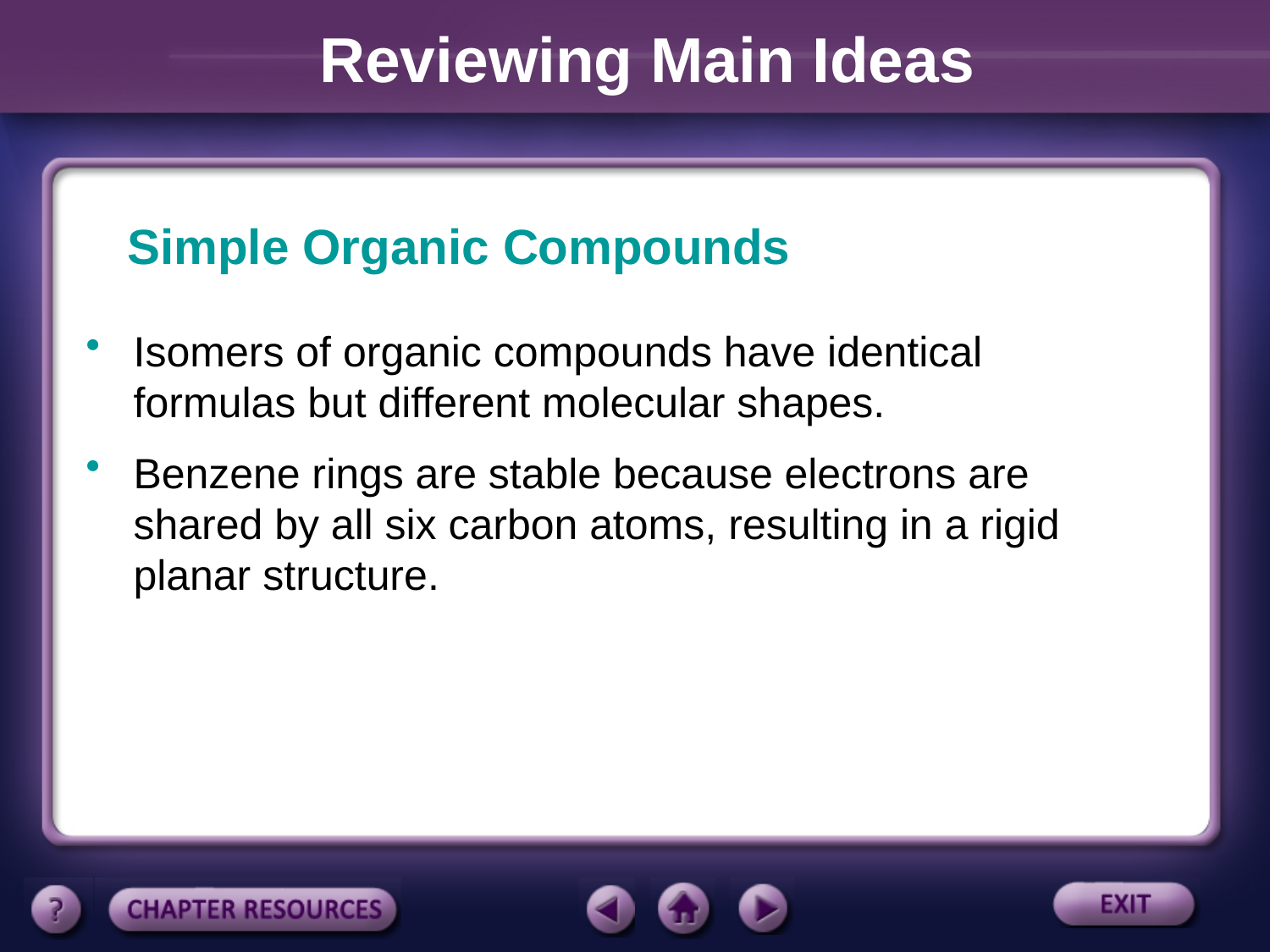

Reviewing Main Ideas
Simple Organic Compounds
Isomers of organic compounds have identical formulas but different molecular shapes.
Benzene rings are stable because electrons are shared by all six carbon atoms, resulting in a rigid planar structure.